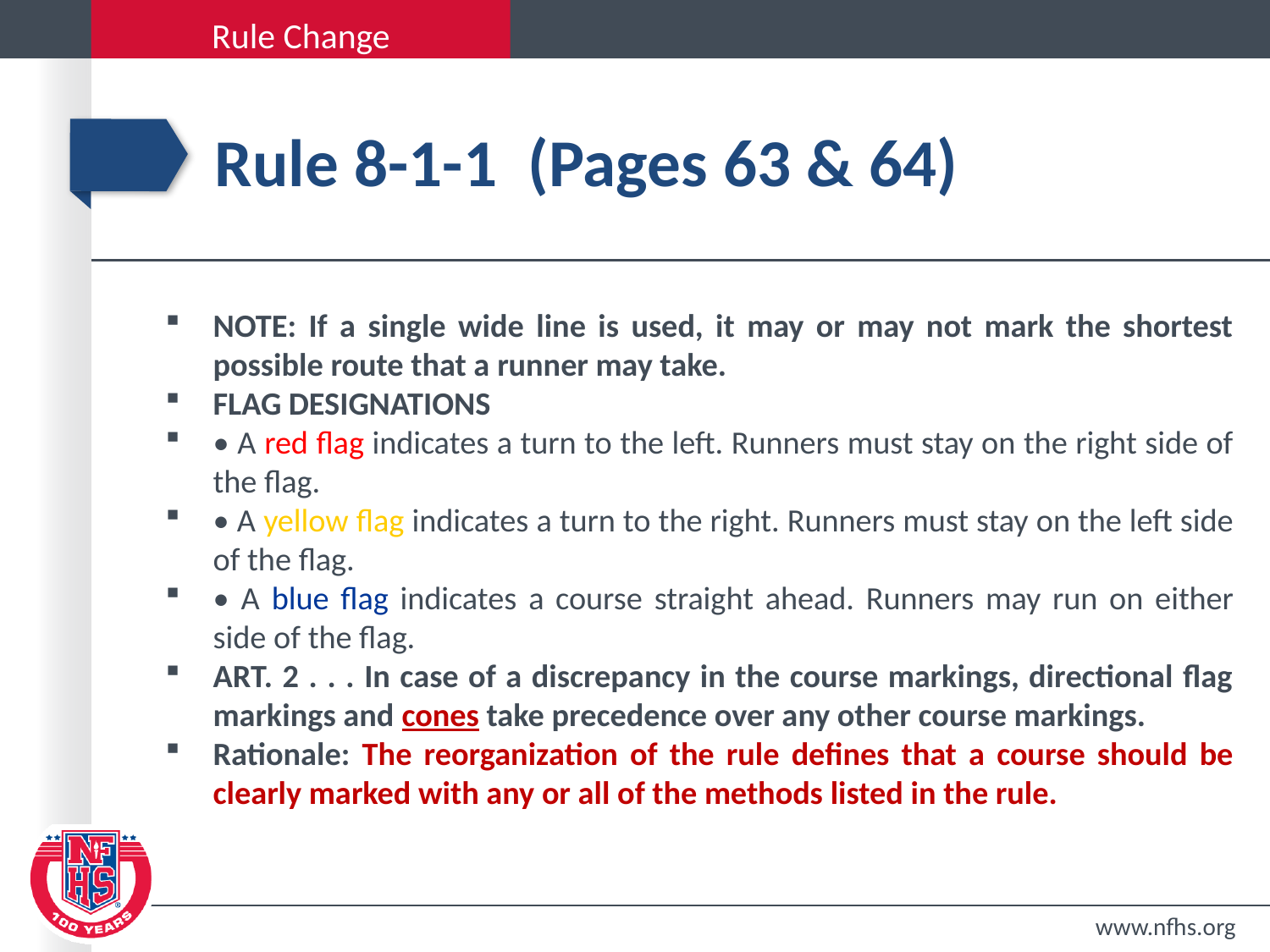

# Rule 8-1-1  (Pages 63 & 64)

NOTE: If a single wide line is used, it may or may not mark the shortest possible route that a runner may take.
FLAG DESIGNATIONS
• A red flag indicates a turn to the left. Runners must stay on the right side of the flag.
• A yellow flag indicates a turn to the right. Runners must stay on the left side of the flag.
• A blue flag indicates a course straight ahead. Runners may run on either side of the flag.
ART. 2 . . . In case of a discrepancy in the course markings, directional flag markings and cones take precedence over any other course markings.
Rationale: The reorganization of the rule defines that a course should be clearly marked with any or all of the methods listed in the rule.

www.nfhs.org